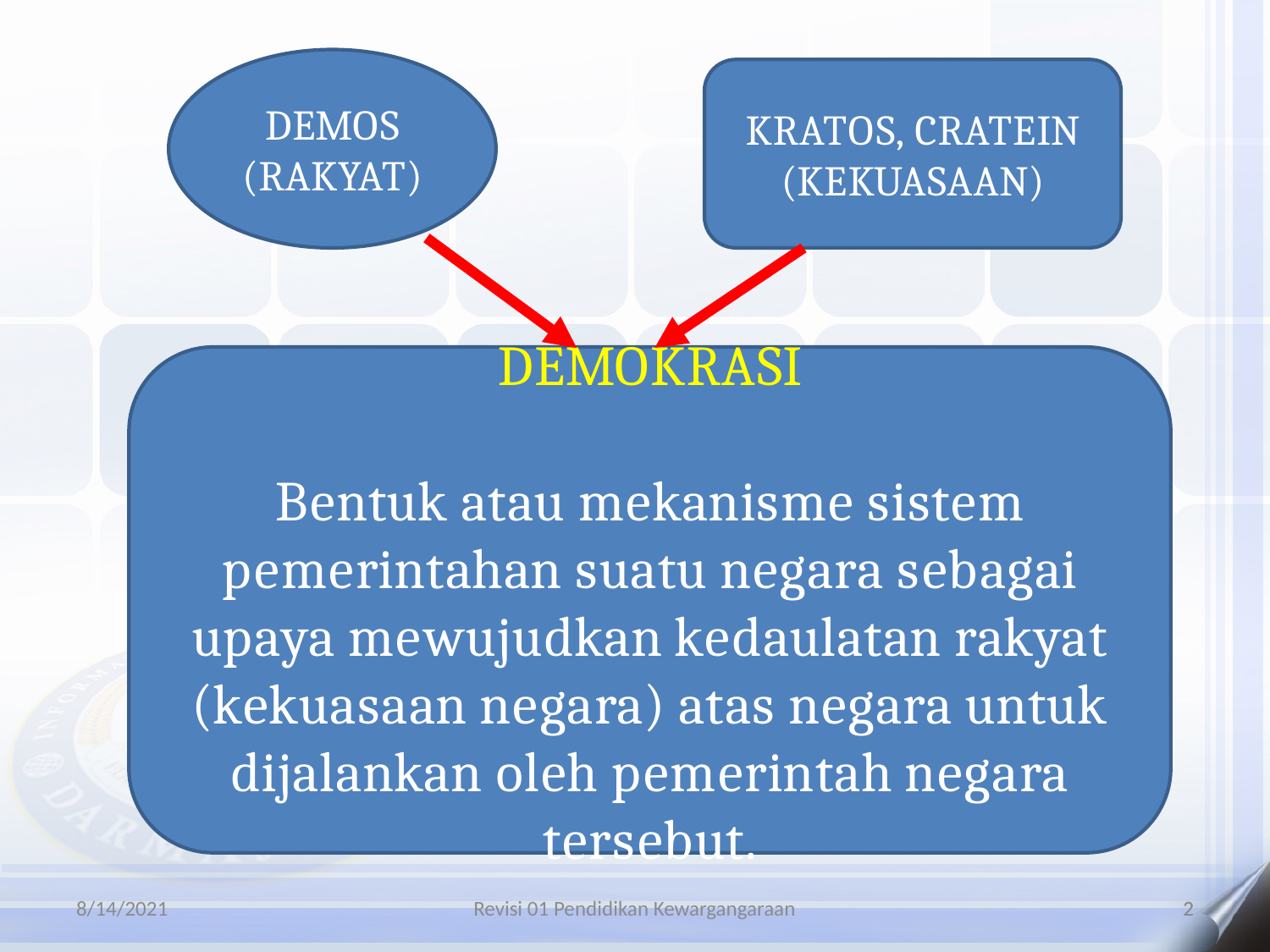

DEMOS
(RAKYAT)
KRATOS, CRATEIN
(KEKUASAAN)

DEMOKRASI

Bentuk atau mekanisme sistem pemerintahan suatu negara sebagai upaya mewujudkan kedaulatan rakyat (kekuasaan negara) atas negara untuk dijalankan oleh pemerintah negara tersebut.
8/14/2021
Revisi 01 Pendidikan Kewargangaraan
2
2